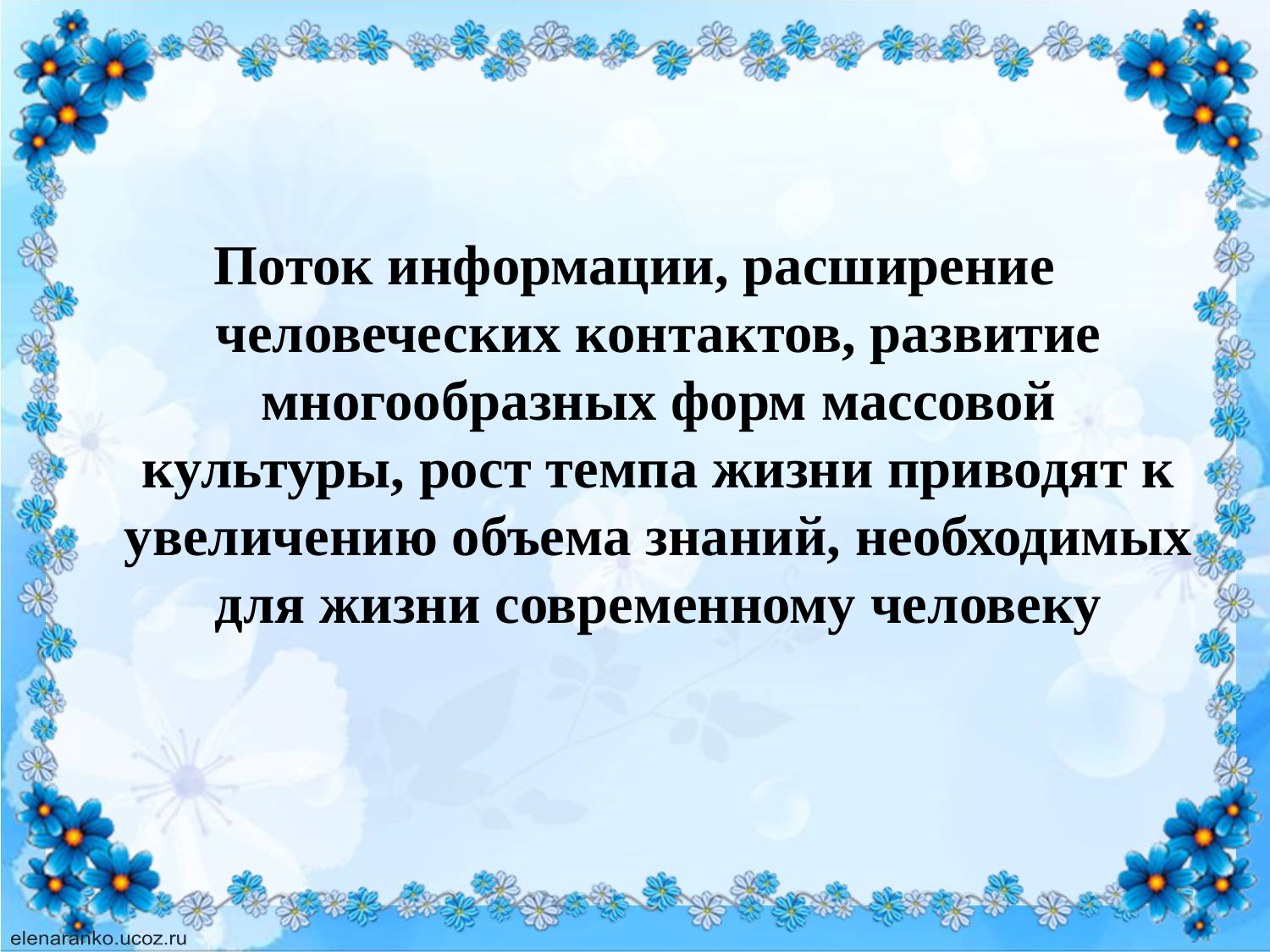

Поток информации, расширение человеческих контактов, развитие многообразных форм массовой культуры, рост темпа жизни приводят к увеличению объема знаний, необходимых для жизни современному человеку